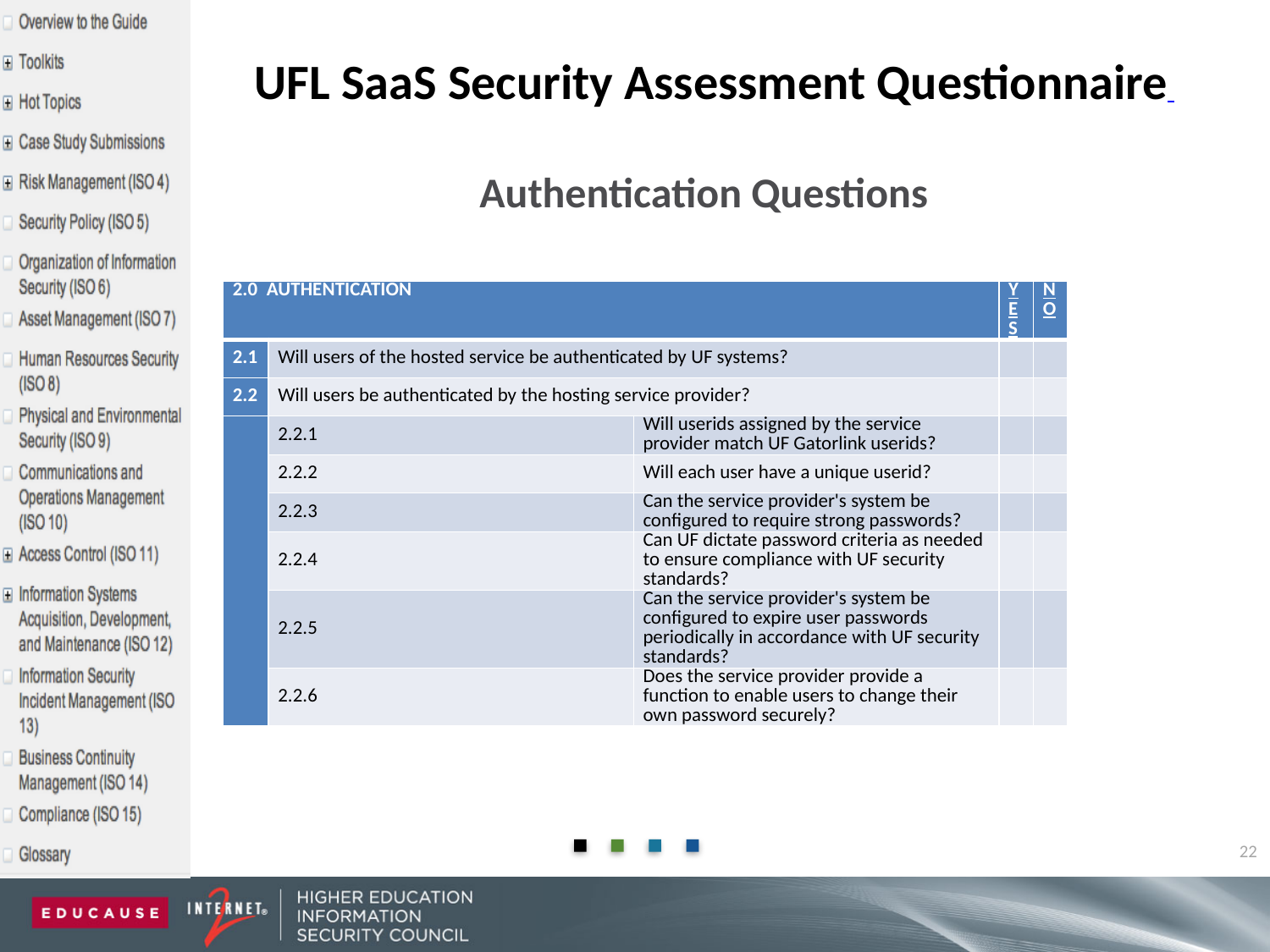

# UFL SaaS Security Assessment Questionnaire
Authentication Questions

| 2.0 AUTHENTICATION |  |  | YES | NO |
| --- | --- | --- | --- | --- |
| 2.1 | Will users of the hosted service be authenticated by UF systems? |  |  |  |
| 2.2 | Will users be authenticated by the hosting service provider? |  |  |  |
|  | 2.2.1 | Will userids assigned by the service provider match UF Gatorlink userids? |  |  |
|  | 2.2.2 | Will each user have a unique userid? |  |  |
|  | 2.2.3 | Can the service provider's system be configured to require strong passwords? |  |  |
|  | 2.2.4 | Can UF dictate password criteria as needed to ensure compliance with UF security standards? |  |  |
|  | 2.2.5 | Can the service provider's system be configured to expire user passwords periodically in accordance with UF security standards? |  |  |
|  | 2.2.6 | Does the service provider provide a function to enable users to change their own password securely? |  |  |
| 1.0 HIGH LEVEL DESCRIPTION |  |
| --- | --- |
| 1.1 | Please provide a brief description of the purpose of the system, including how the information will be used. If possible, include a simple diagram of the dataflow and where Restricted Data will be stored. |
22